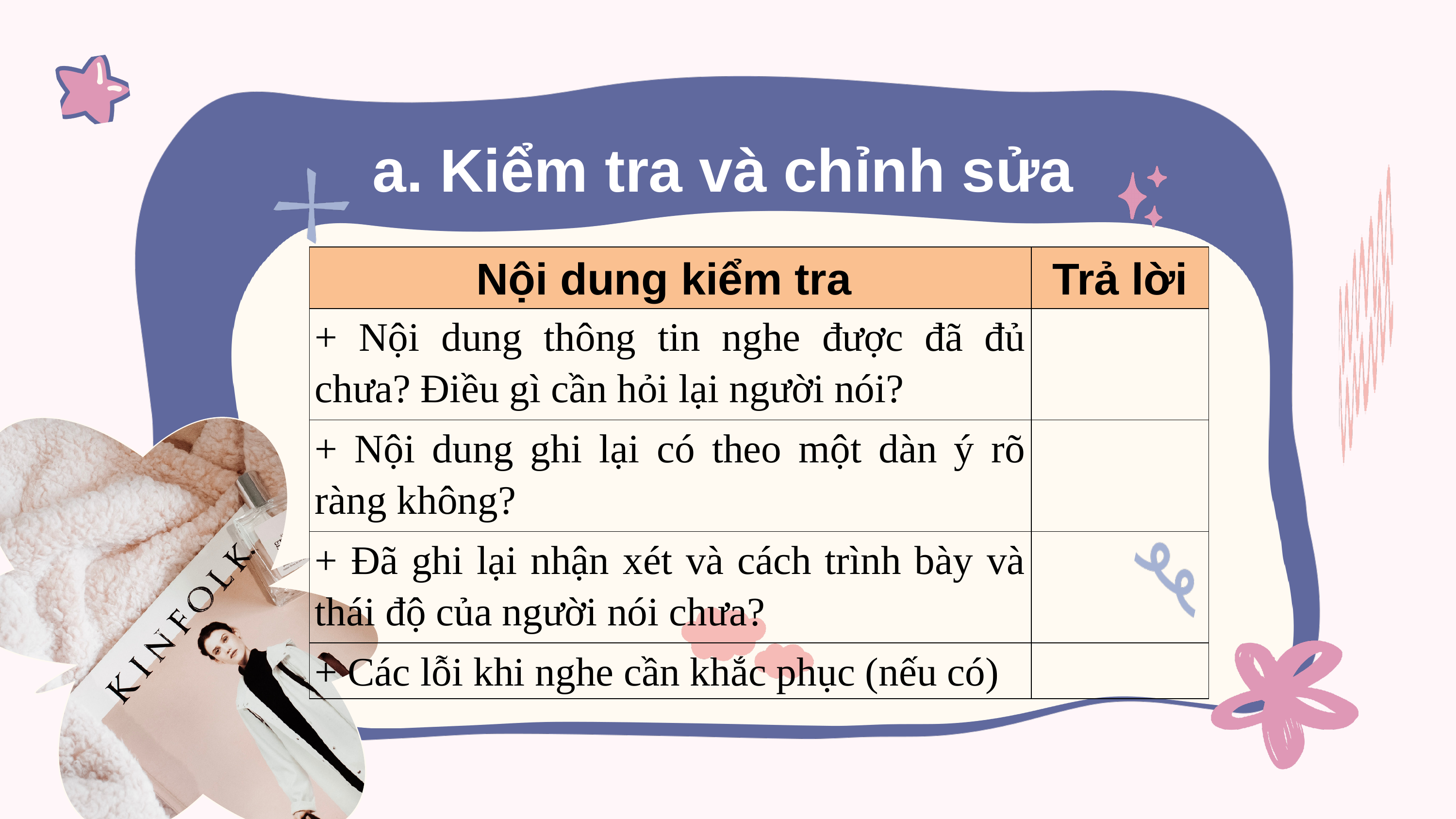

a. Kiểm tra và chỉnh sửa

| Nội dung kiểm tra | Trả lời |
| --- | --- |
| + Nội dung thông tin nghe được đã đủ chưa? Điều gì cần hỏi lại người nói? |  |
| + Nội dung ghi lại có theo một dàn ý rõ ràng không? |  |
| + Đã ghi lại nhận xét và cách trình bày và thái độ của người nói chưa? |  |
| + Các lỗi khi nghe cần khắc phục (nếu có) |  |